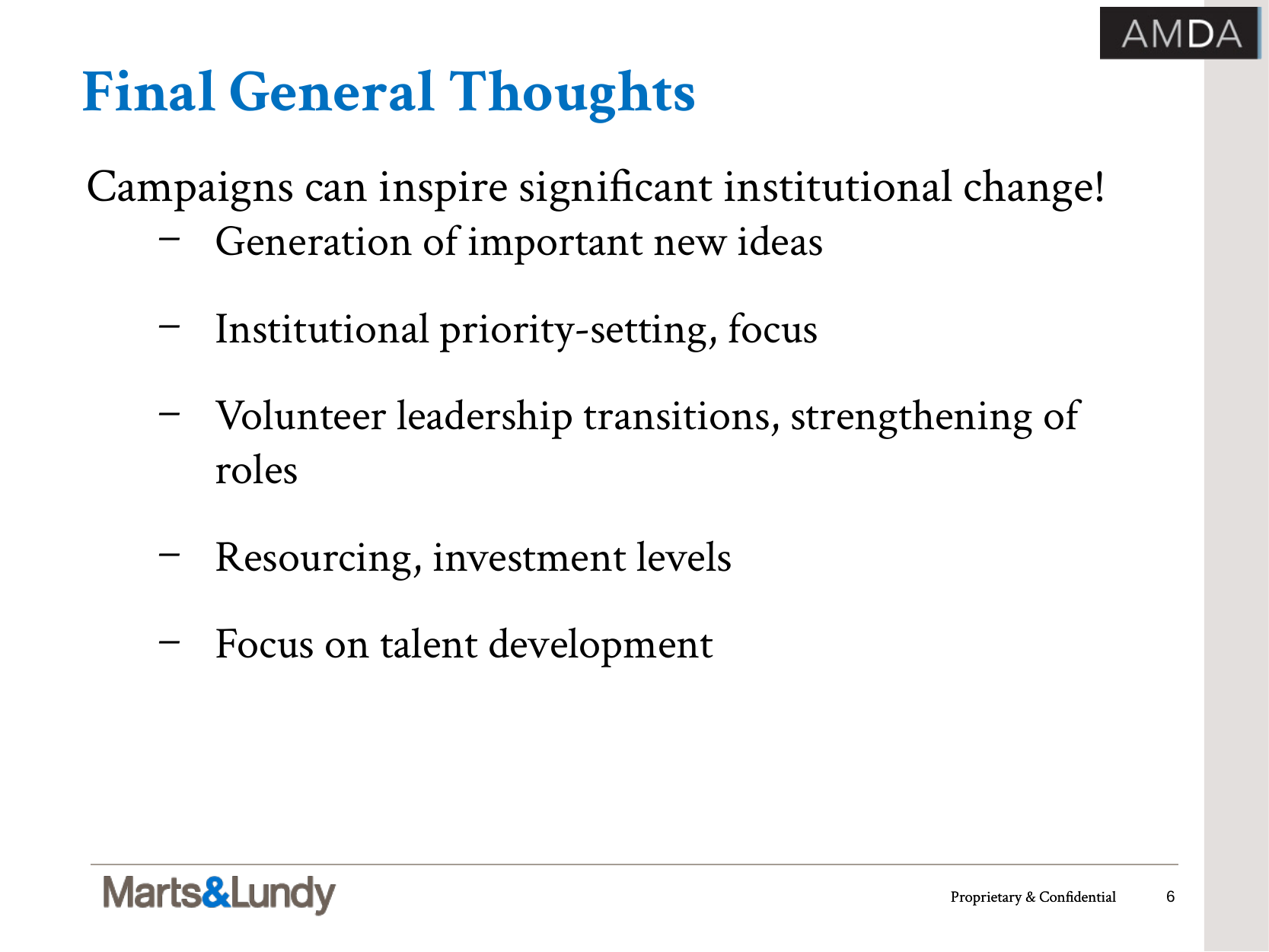

# Final General Thoughts
Campaigns can inspire significant institutional change!
Generation of important new ideas

Institutional priority-setting, focus

Volunteer leadership transitions, strengthening of roles

Resourcing, investment levels

Focus on talent development